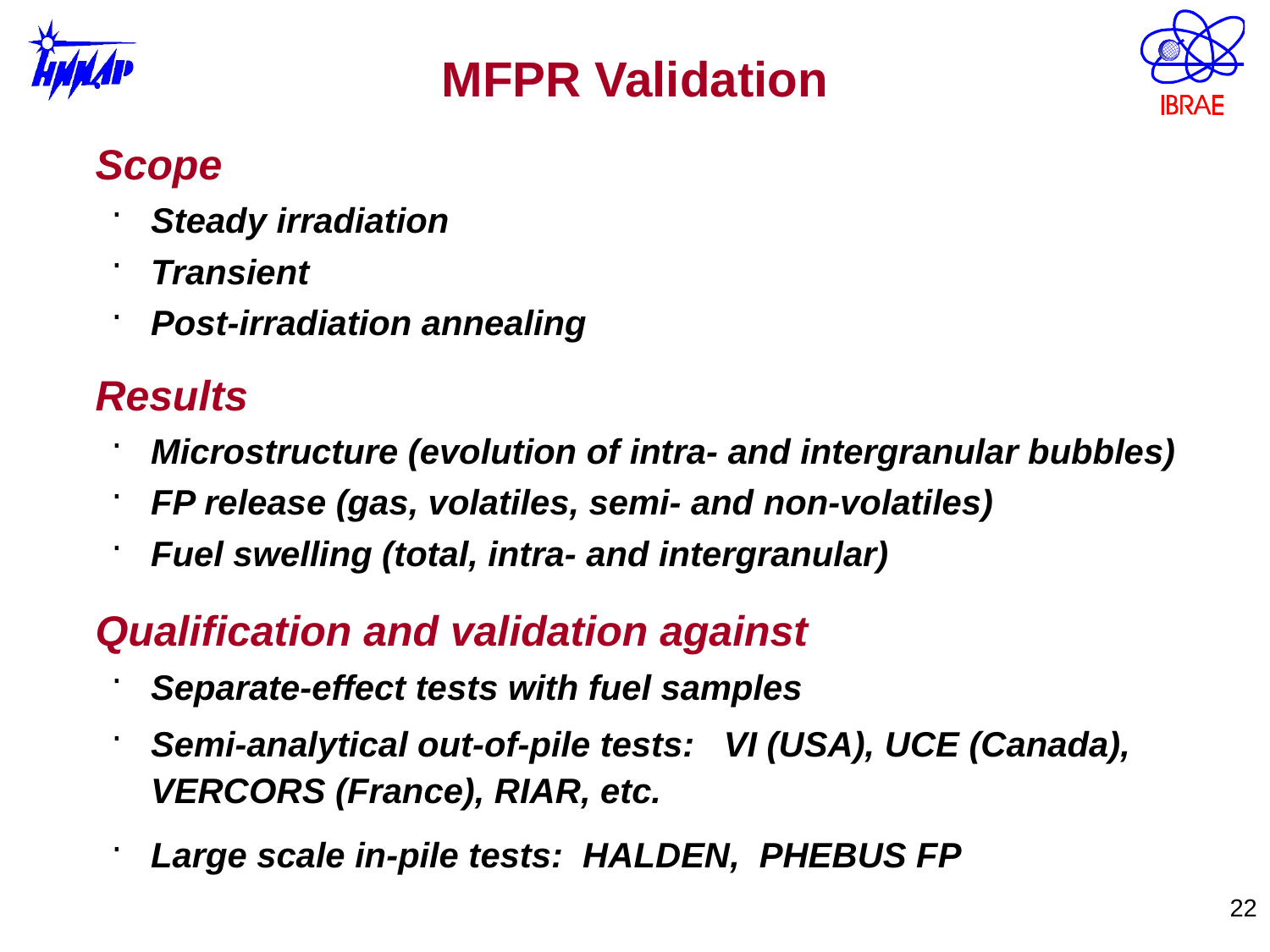

# MFPR Validation
	Scope
Steady irradiation
Transient
Post-irradiation annealing
	Results
Microstructure (evolution of intra- and intergranular bubbles)
FP release (gas, volatiles, semi- and non-volatiles)
Fuel swelling (total, intra- and intergranular)
	Qualification and validation against
Separate-effect tests with fuel samples
Semi-analytical out-of-pile tests:   VI (USA), UCE (Canada), VERCORS (France), RIAR, etc.
Large scale in-pile tests:  HALDEN,  PHEBUS FP
22